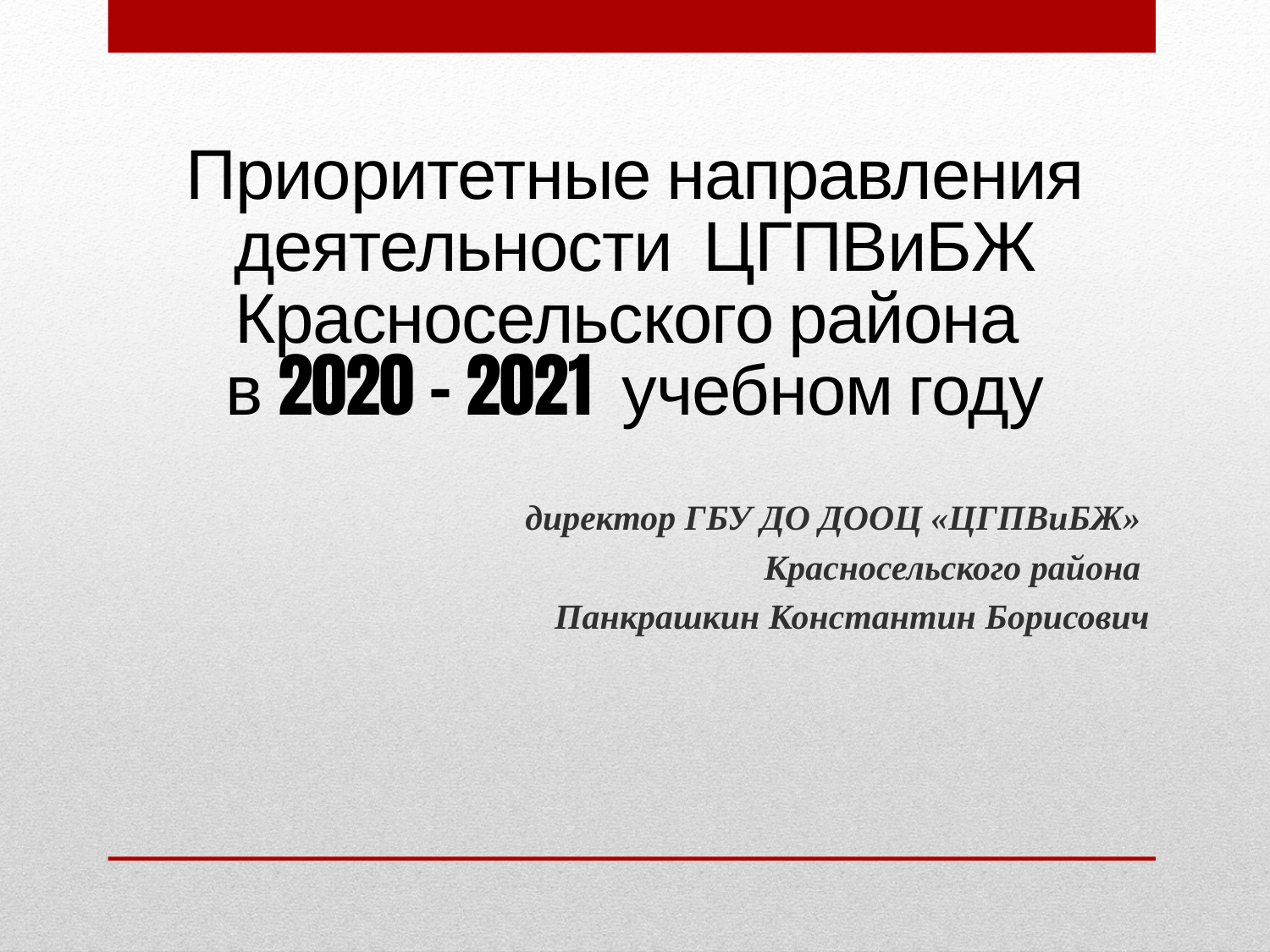

# Приоритетные направления деятельности  ЦГПВиБЖ Красносельского района в 2020 – 2021  учебном году
директор ГБУ ДО ДООЦ «ЦГПВиБЖ»
Красносельского района
Панкрашкин Константин Борисович